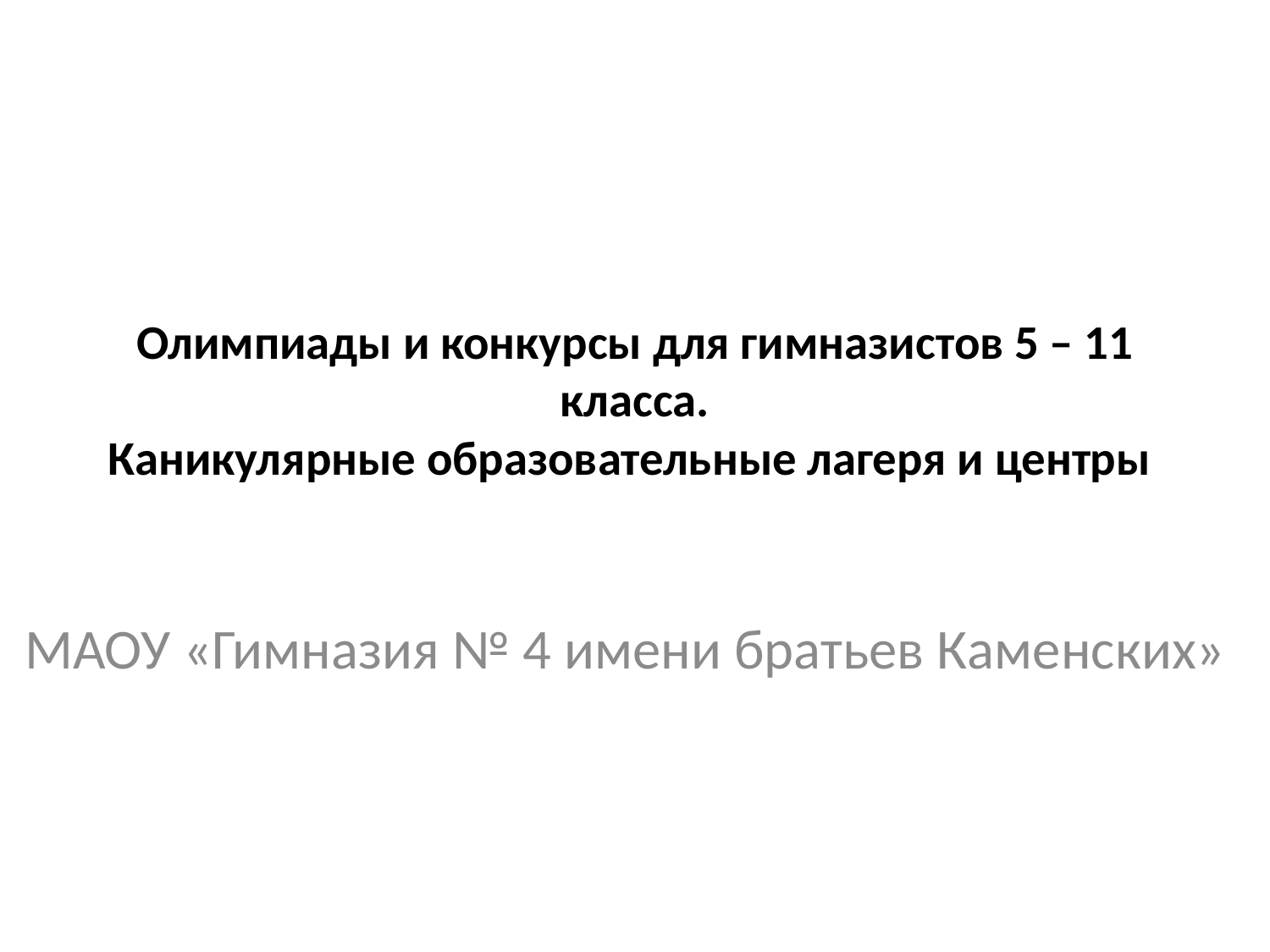

# Олимпиады и конкурсы для гимназистов 5 – 11 класса. Каникулярные образовательные лагеря и центры
МАОУ «Гимназия № 4 имени братьев Каменских»